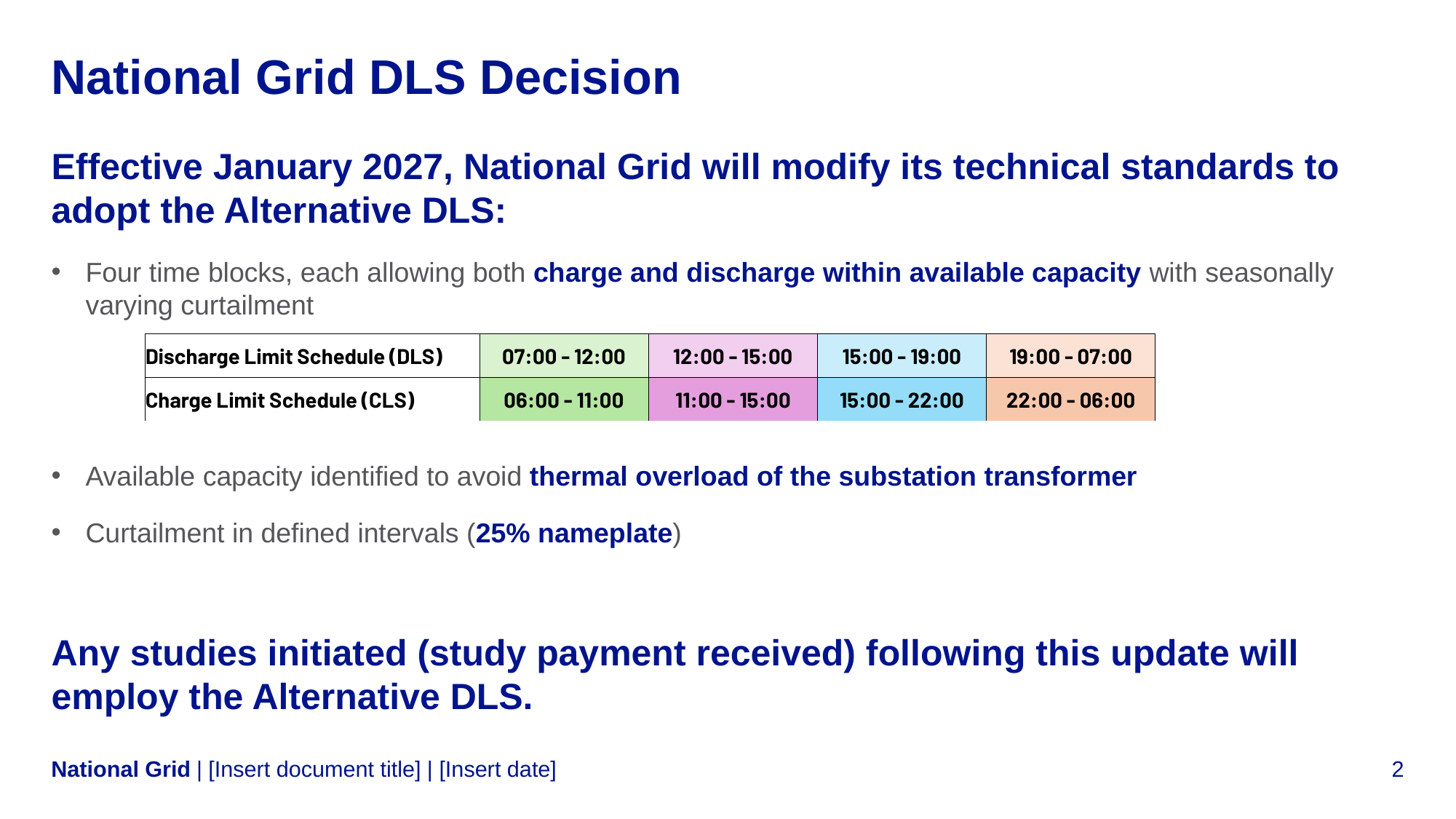

# National Grid DLS Decision
Effective January 2027, National Grid will modify its technical standards to adopt the Alternative DLS:
Four time blocks, each allowing both charge and discharge within available capacity with seasonally varying curtailment

Available capacity identified to avoid thermal overload of the substation transformer
Curtailment in defined intervals (25% nameplate)

Any studies initiated (study payment received) following this update will employ the Alternative DLS.
| Discharge Limit Schedule (DLS) | 07:00 - 12:00 | 12:00 - 15:00 | 15:00 - 19:00 | 19:00 - 07:00 |
| --- | --- | --- | --- | --- |
| Charge Limit Schedule (CLS) | 06:00 - 11:00 | 11:00 - 15:00 | 15:00 - 22:00 | 22:00 - 06:00 |
| [Insert document title] | [Insert date]